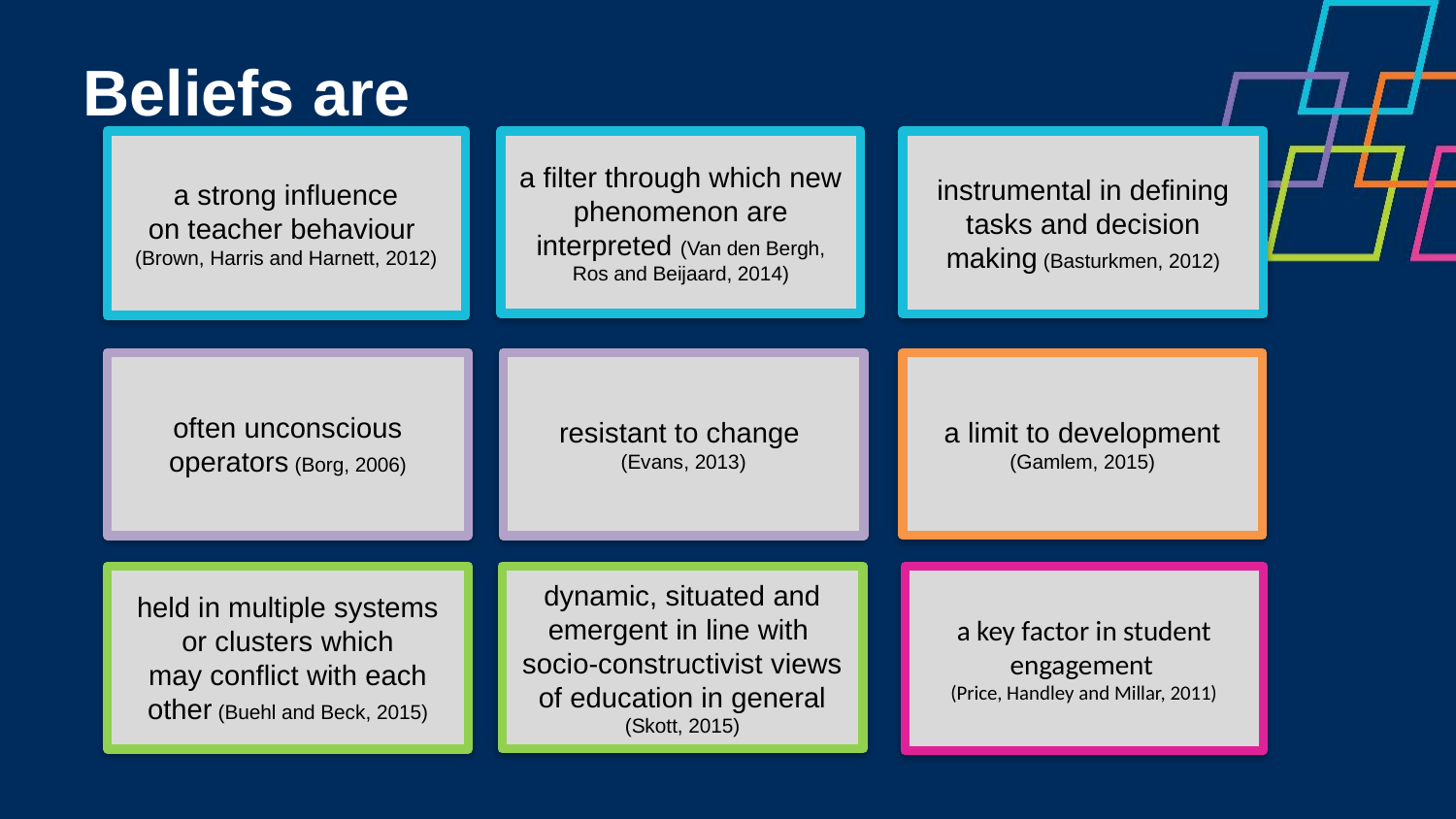

# Beliefs are
a filter through which new phenomenon are interpreted (Van den Bergh, Ros and Beijaard, 2014)
instrumental in defining tasks and decision making (Basturkmen, 2012)
a strong influence on teacher behaviour
(Brown, Harris and Harnett, 2012)
a limit to development (Gamlem, 2015)
resistant to change
(Evans, 2013)
often unconscious operators (Borg, 2006)
dynamic, situated and emergent in line with  socio-constructivist views of education in general (Skott, 2015)
held in multiple systems or clusters which may conflict with each other (Buehl and Beck, 2015)
a key factor in student engagement
(Price, Handley and Millar, 2011)